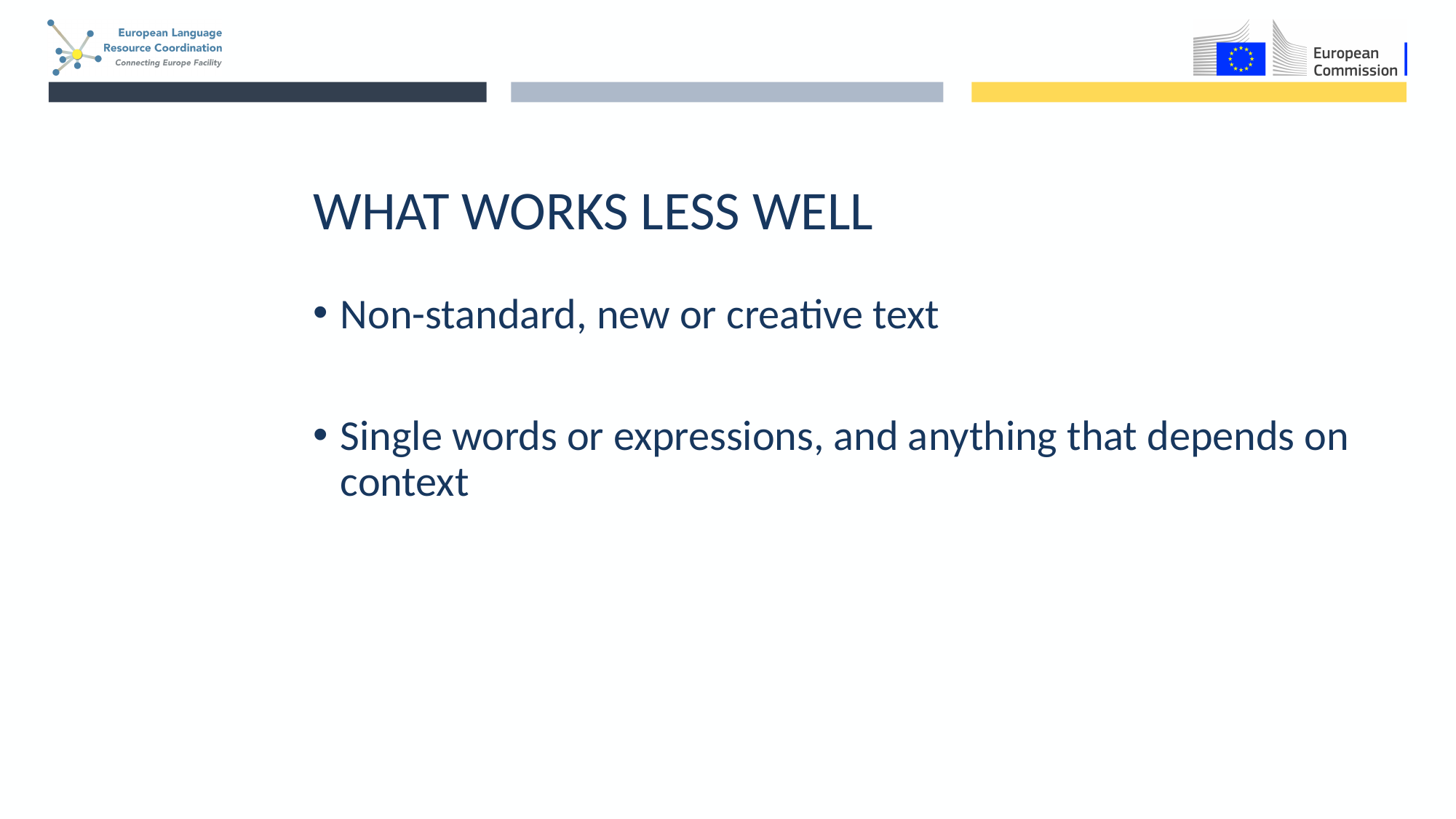

# What works less well
Non-standard, new or creative text

Single words or expressions, and anything that depends on context